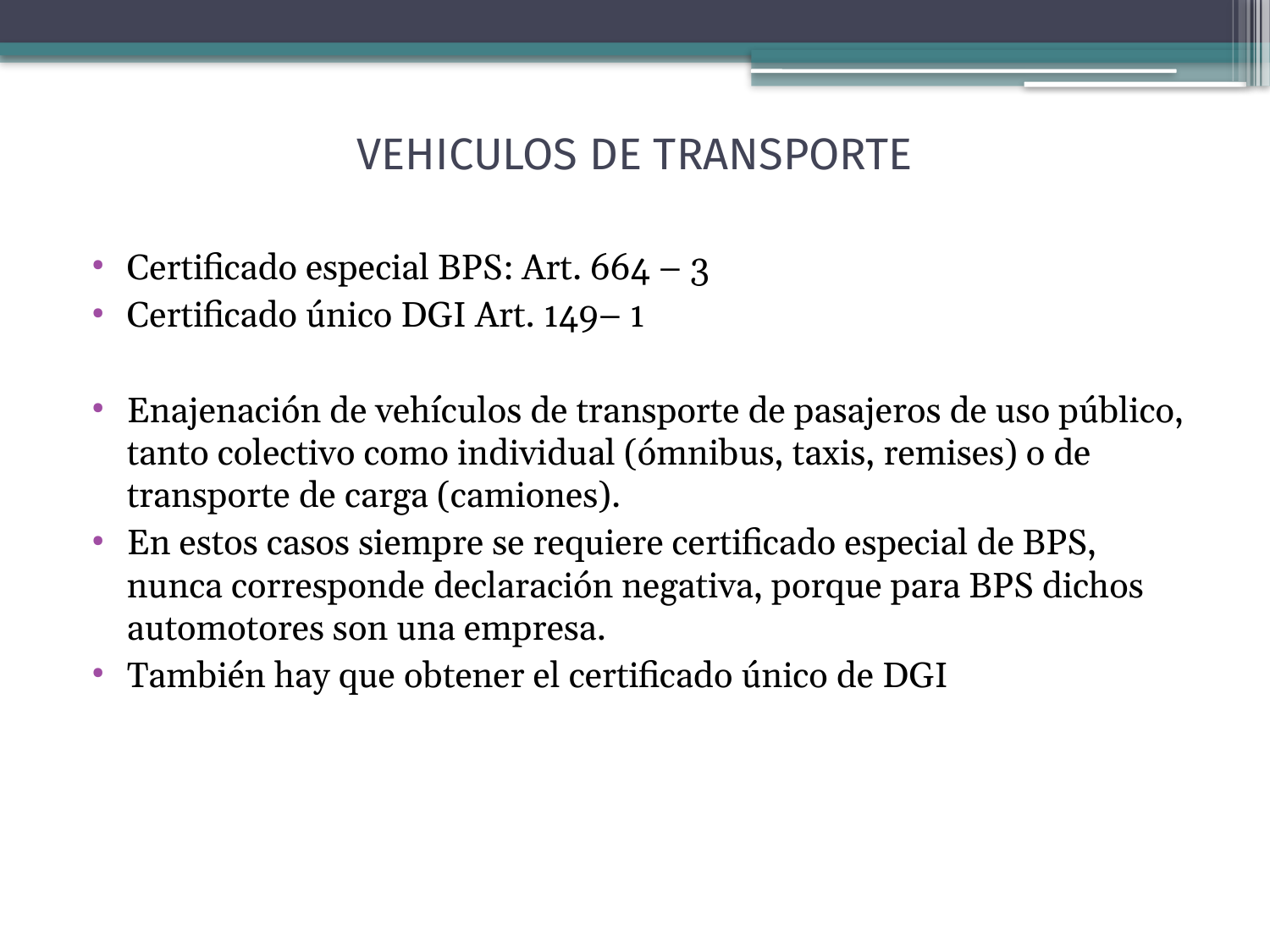

# VEHICULOS DE TRANSPORTE
Certificado especial BPS: Art. 664 – 3
Certificado único DGI Art. 149– 1

Enajenación de vehículos de transporte de pasajeros de uso público, tanto colectivo como individual (ómnibus, taxis, remises) o de transporte de carga (camiones).
En estos casos siempre se requiere certificado especial de BPS, nunca corresponde declaración negativa, porque para BPS dichos automotores son una empresa.
También hay que obtener el certificado único de DGI